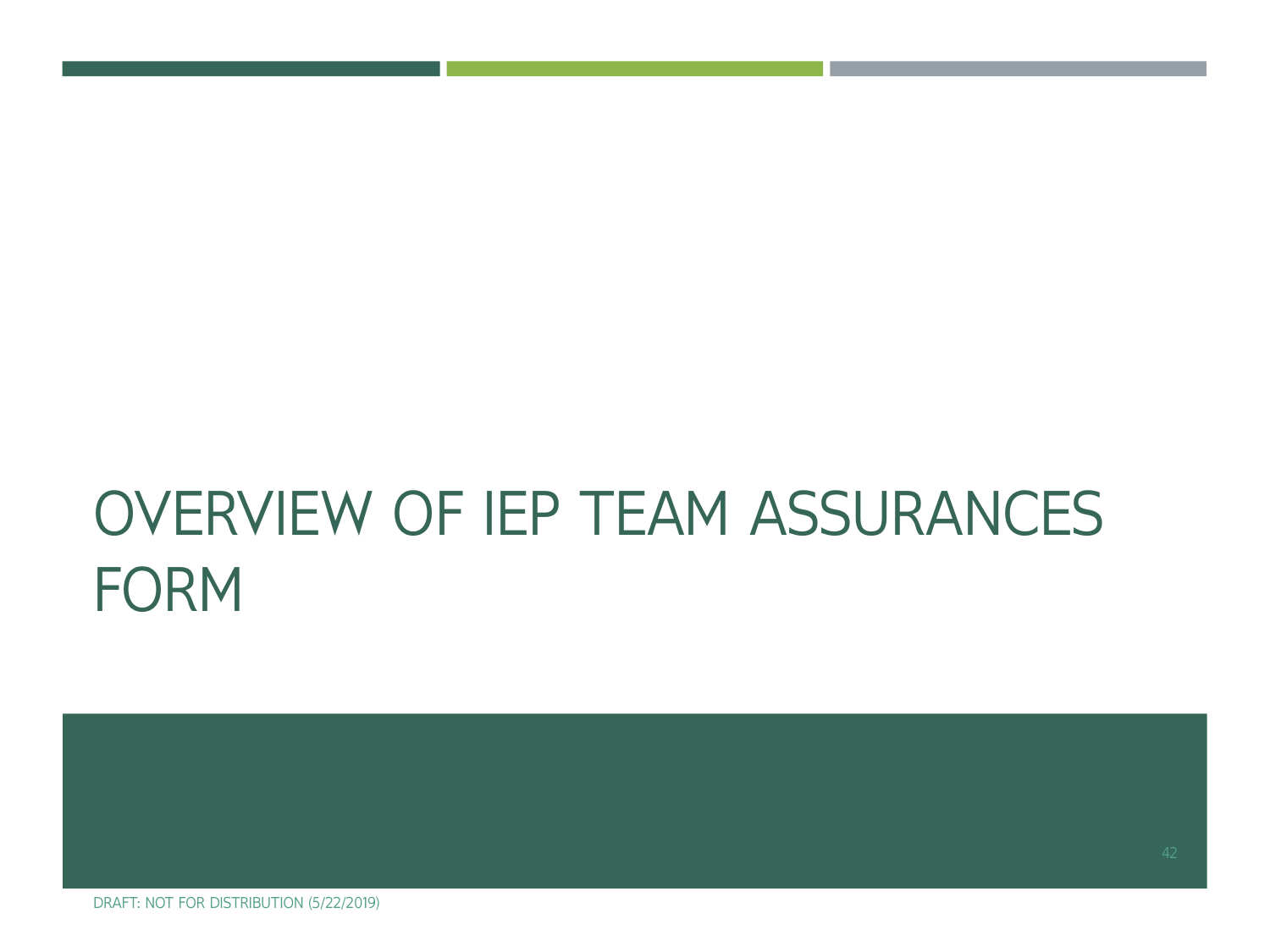

# OVERVIEW OF IEP TEAM ASSURANCES FORM

42
DRAFT: NOT FOR DISTRIBUTION (5/22/2019)